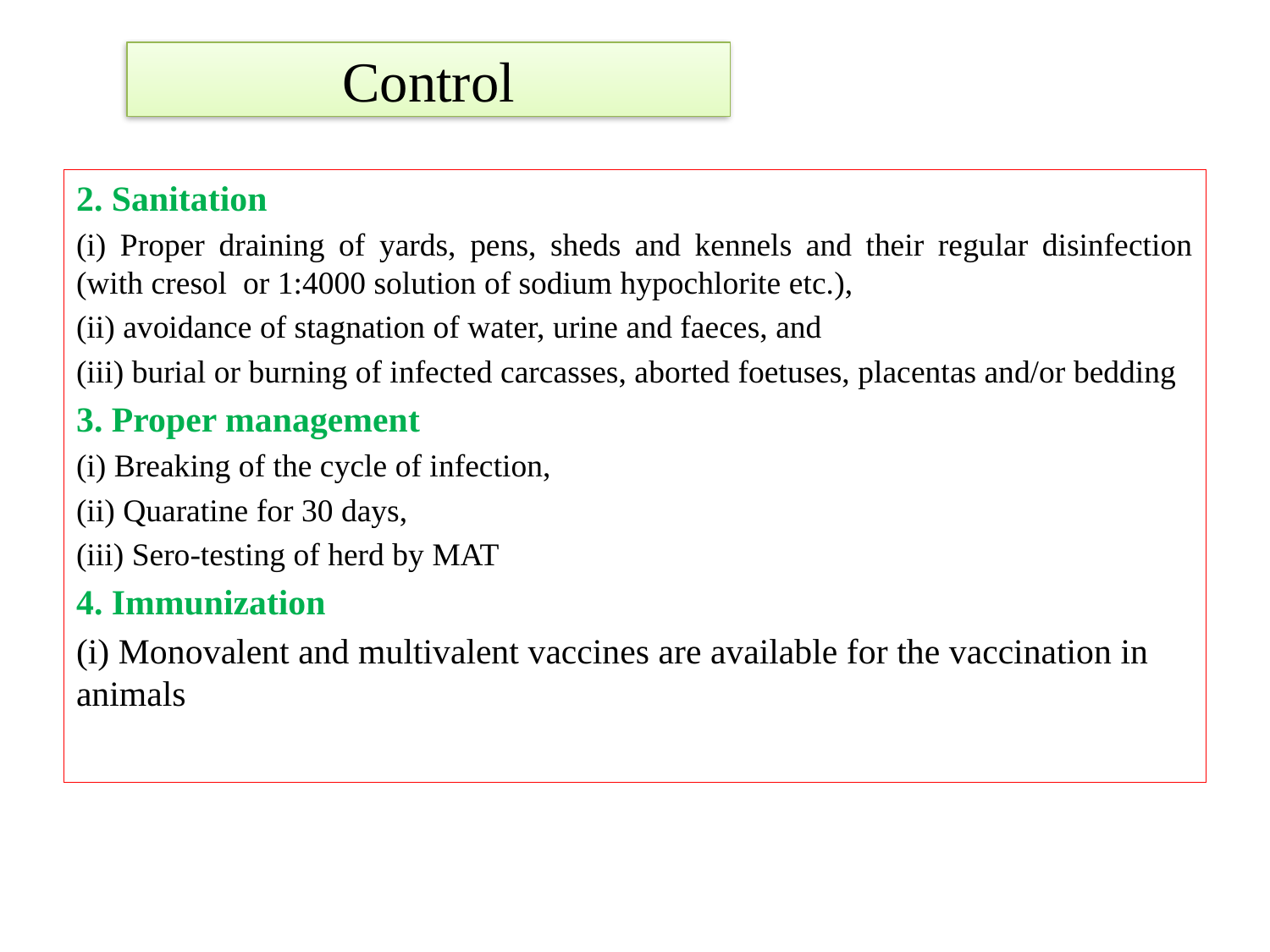

# Control
2. Sanitation
(i) Proper draining of yards, pens, sheds and kennels and their regular disinfection (with cresol  or 1:4000 solution of sodium hypochlorite etc.),
(ii) avoidance of stagnation of water, urine and faeces, and
(iii) burial or burning of infected carcasses, aborted foetuses, placentas and/or bedding
3. Proper management
(i) Breaking of the cycle of infection,
(ii) Quaratine for 30 days,
(iii) Sero-testing of herd by MAT
4. Immunization
(i) Monovalent and multivalent vaccines are available for the vaccination in animals